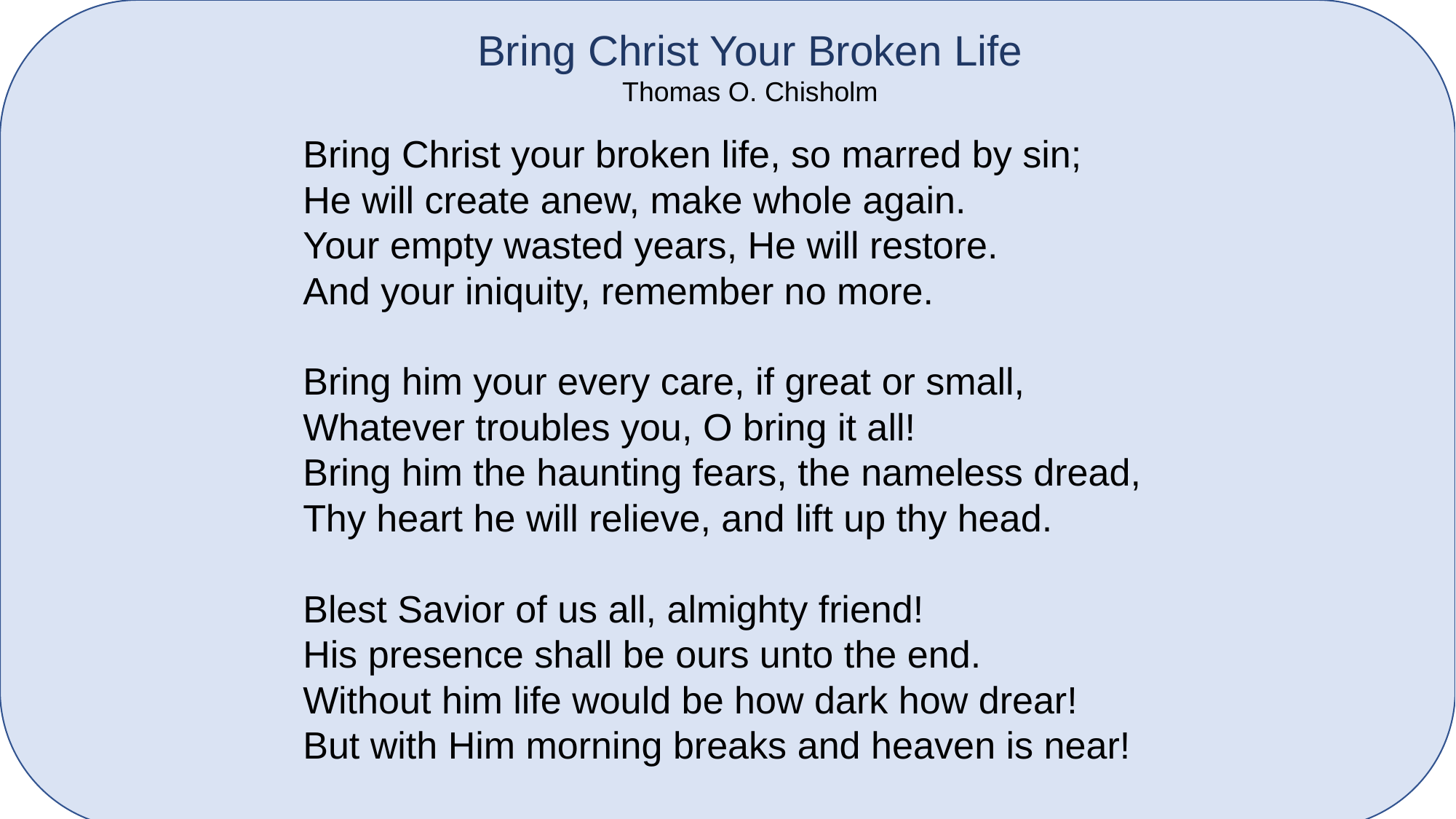

Bring Christ Your Broken Life
Thomas O. Chisholm
Bring Christ your broken life, so marred by sin;
He will create anew, make whole again.
Your empty wasted years, He will restore.
And your iniquity, remember no more.

Bring him your every care, if great or small,
Whatever troubles you, O bring it all!
Bring him the haunting fears, the nameless dread,
Thy heart he will relieve, and lift up thy head.

Blest Savior of us all, almighty friend!
His presence shall be ours unto the end.
Without him life would be how dark how drear!
But with Him morning breaks and heaven is near!